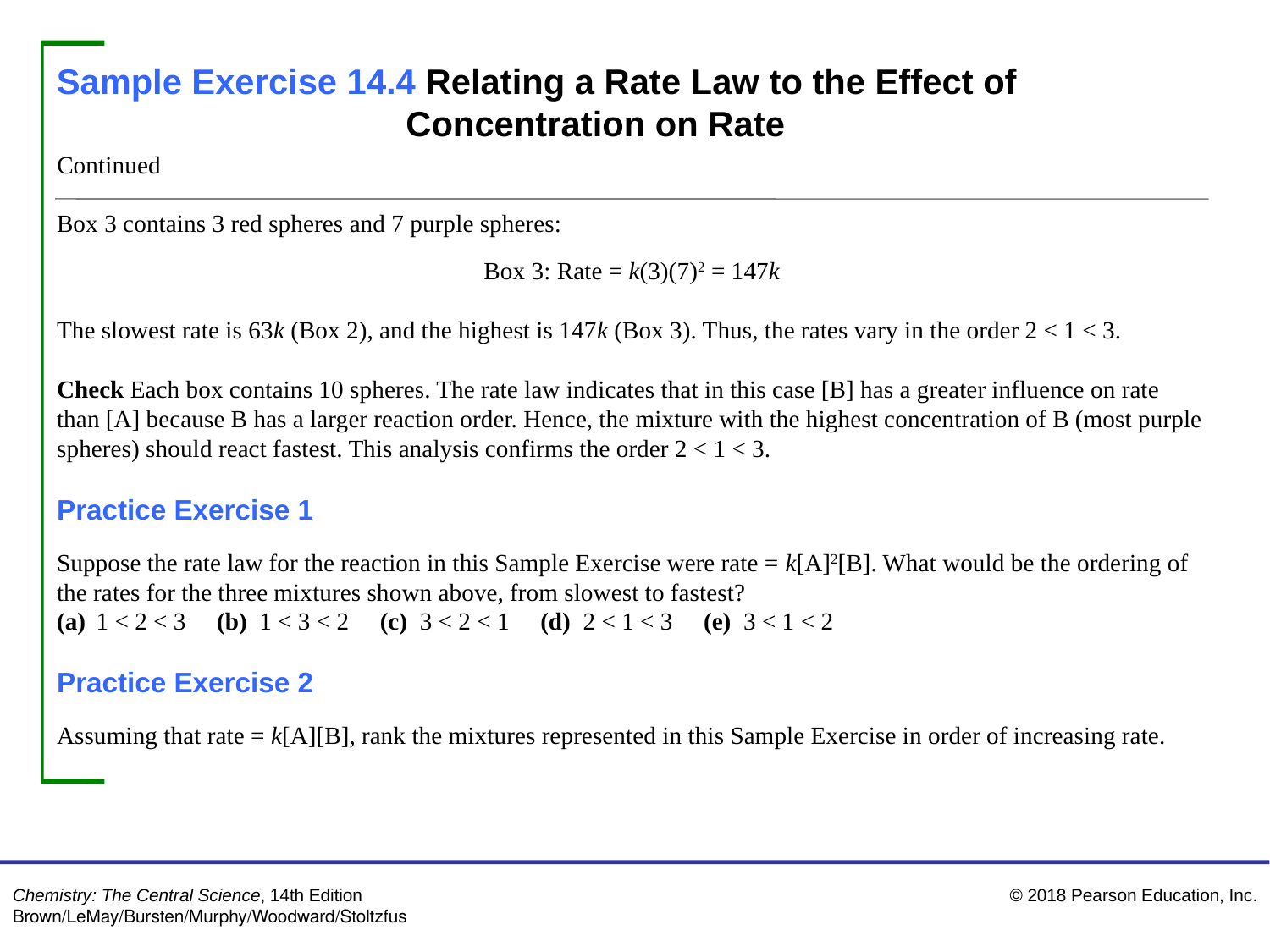

Sample Exercise 14.4 Relating a Rate Law to the Effect of 	Concentration on Rate
Continued

Box 3 contains 3 red spheres and 7 purple spheres:
Box 3: Rate = k(3)(7)2 = 147k

The slowest rate is 63k (Box 2), and the highest is 147k (Box 3). Thus, the rates vary in the order 2 < 1 < 3.

Check Each box contains 10 spheres. The rate law indicates that in this case [B] has a greater influence on rate than [A] because B has a larger reaction order. Hence, the mixture with the highest concentration of B (most purple spheres) should react fastest. This analysis confirms the order 2 < 1 < 3.

Practice Exercise 1

Suppose the rate law for the reaction in this Sample Exercise were rate = k[A]2[B]. What would be the ordering of the rates for the three mixtures shown above, from slowest to fastest?
(a)	1 < 2 < 3     (b)  1 < 3 < 2     (c)  3 < 2 < 1     (d)  2 < 1 < 3     (e)  3 < 1 < 2

Practice Exercise 2

Assuming that rate = k[A][B], rank the mixtures represented in this Sample Exercise in order of increasing rate.